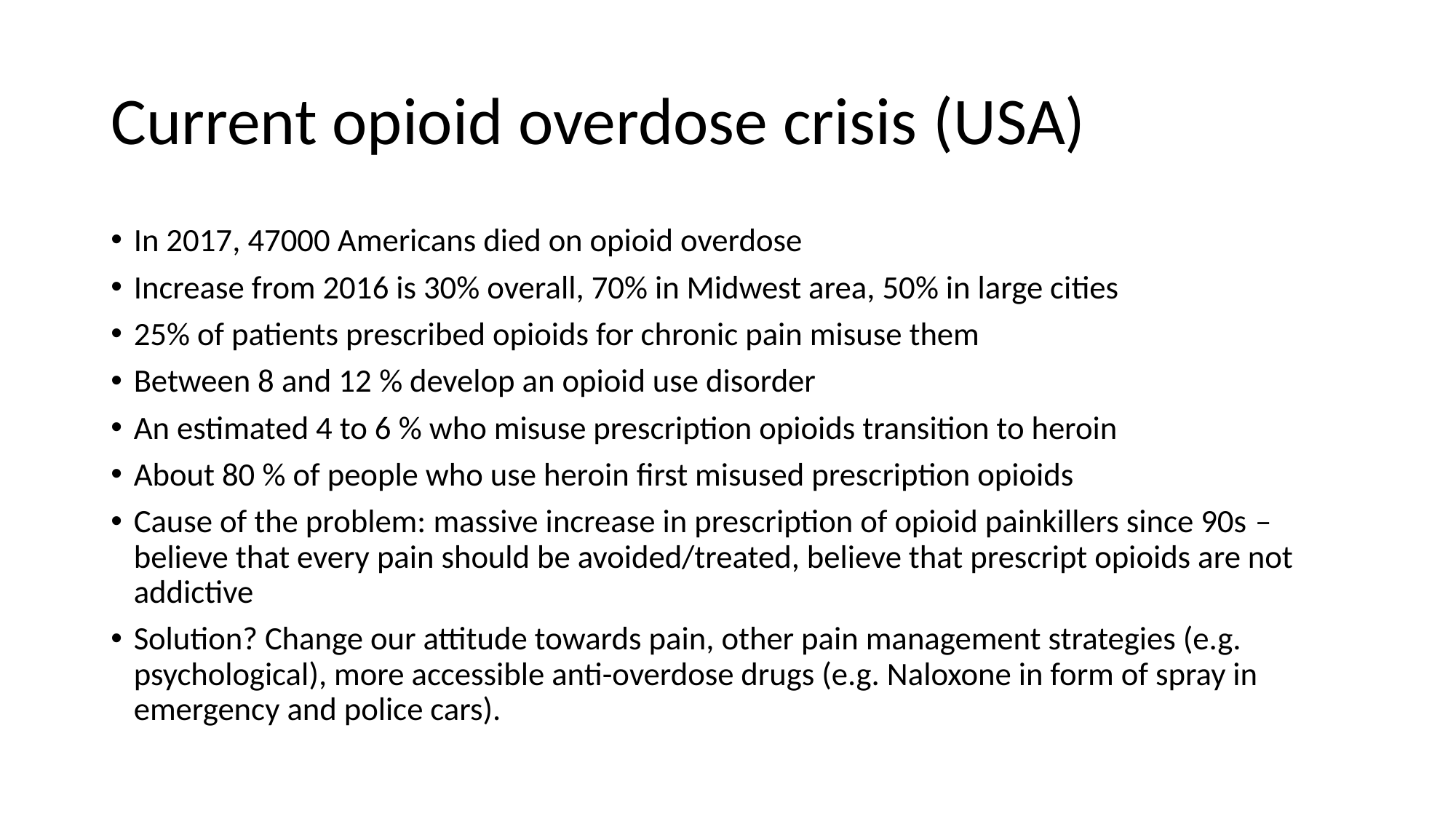

# Current opioid overdose crisis (USA)
In 2017, 47000 Americans died on opioid overdose
Increase from 2016 is 30% overall, 70% in Midwest area, 50% in large cities
25% of patients prescribed opioids for chronic pain misuse them
Between 8 and 12 % develop an opioid use disorder
An estimated 4 to 6 % who misuse prescription opioids transition to heroin
About 80 % of people who use heroin first misused prescription opioids
Cause of the problem: massive increase in prescription of opioid painkillers since 90s – believe that every pain should be avoided/treated, believe that prescript opioids are not addictive
Solution? Change our attitude towards pain, other pain management strategies (e.g. psychological), more accessible anti-overdose drugs (e.g. Naloxone in form of spray in emergency and police cars).